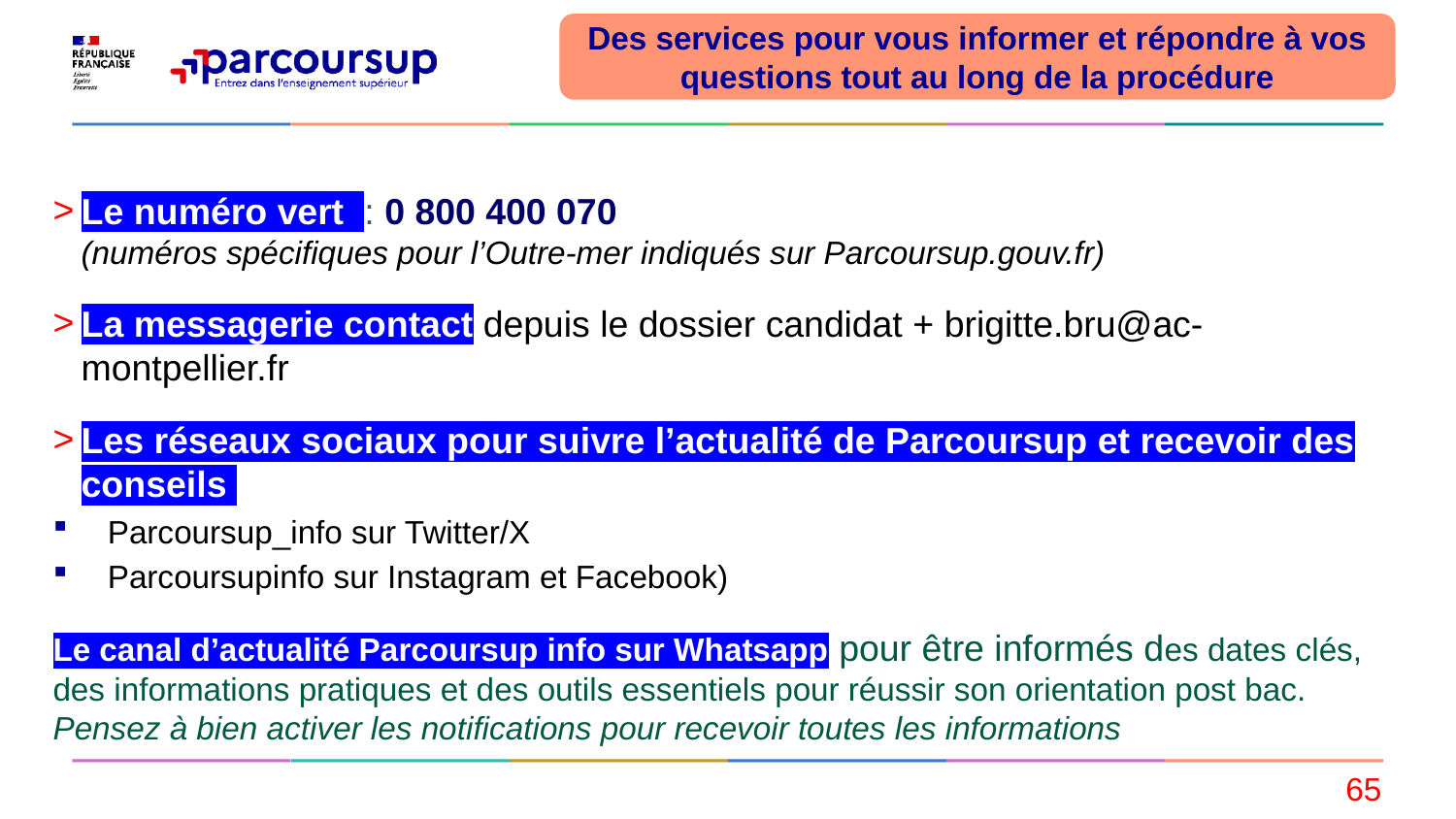

Des services pour vous informer et répondre à vos questions tout au long de la procédure

Le numéro vert  : 0 800 400 070
(numéros spécifiques pour l’Outre-mer indiqués sur Parcoursup.gouv.fr)

La messagerie contact depuis le dossier candidat + brigitte.bru@ac-montpellier.fr

Les réseaux sociaux pour suivre l’actualité de Parcoursup et recevoir des conseils
Parcoursup_info sur Twitter/X
Parcoursupinfo sur Instagram et Facebook)

Le canal d’actualité Parcoursup info sur Whatsapp pour être informés des dates clés, des informations pratiques et des outils essentiels pour réussir son orientation post bac. Pensez à bien activer les notifications pour recevoir toutes les informations
65